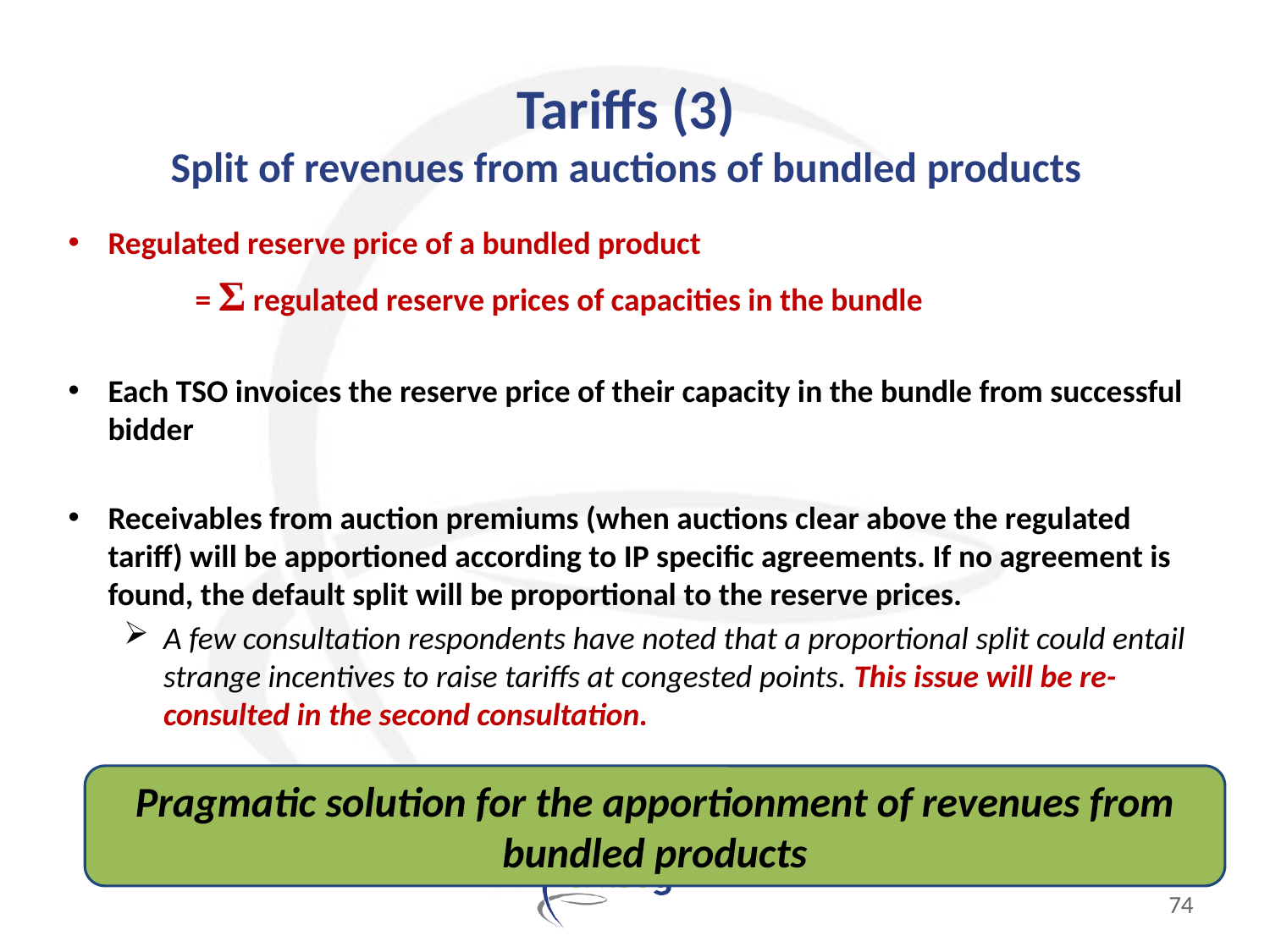

# Tariffs (3) Split of revenues from auctions of bundled products
Regulated reserve price of a bundled product
	= Σ regulated reserve prices of capacities in the bundle

Each TSO invoices the reserve price of their capacity in the bundle from successful bidder

Receivables from auction premiums (when auctions clear above the regulated tariff) will be apportioned according to IP specific agreements. If no agreement is found, the default split will be proportional to the reserve prices.
A few consultation respondents have noted that a proportional split could entail strange incentives to raise tariffs at congested points. This issue will be re-consulted in the second consultation.

Pragmatic solution for the apportionment of revenues from bundled products
74